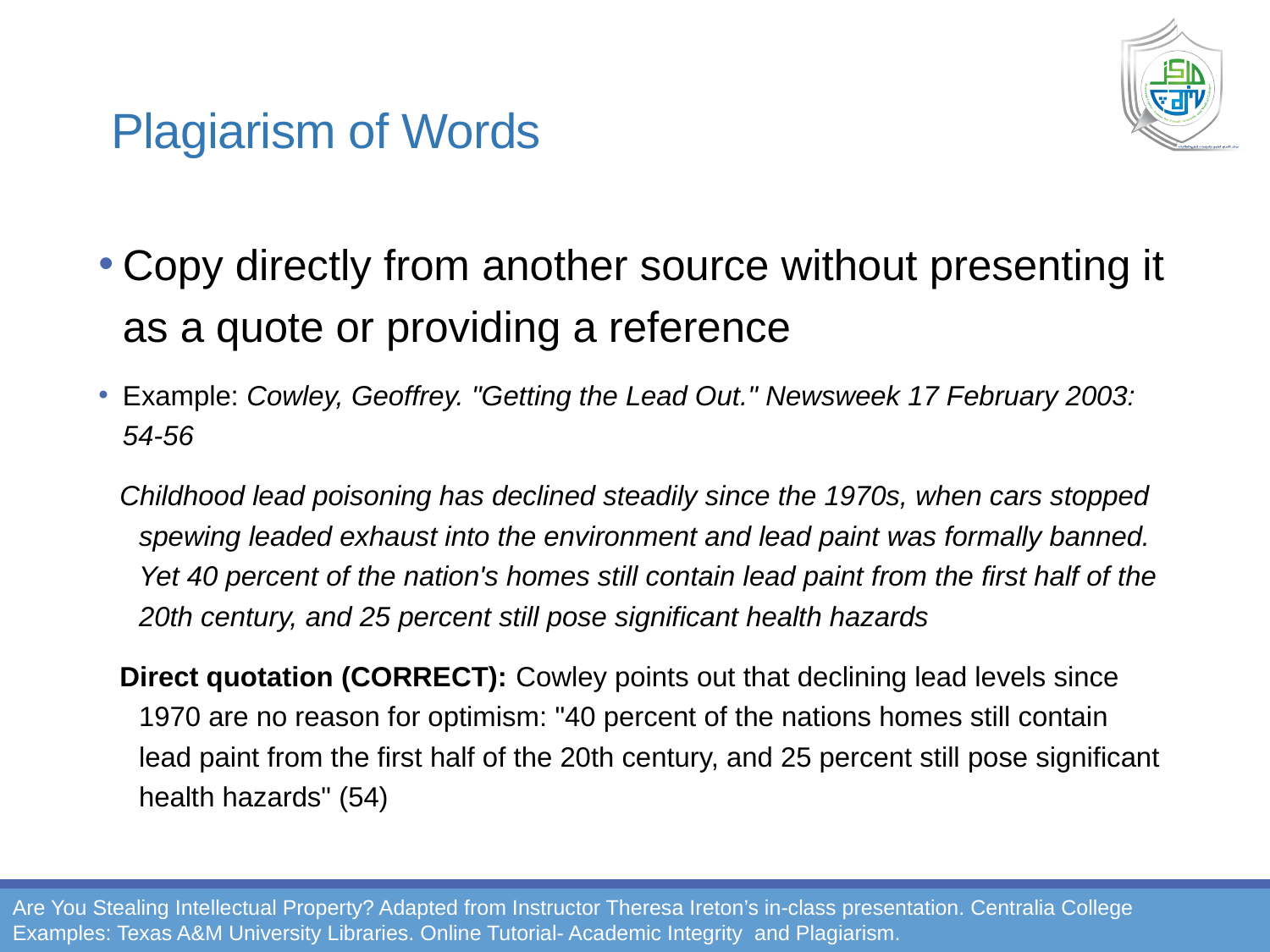

# Plagiarism of Words
Copy directly from another source without presenting it as a quote or providing a reference
Example: Cowley, Geoffrey. "Getting the Lead Out." Newsweek 17 February 2003: 54-56
Childhood lead poisoning has declined steadily since the 1970s, when cars stopped spewing leaded exhaust into the environment and lead paint was formally banned. Yet 40 percent of the nation's homes still contain lead paint from the first half of the 20th century, and 25 percent still pose significant health hazards
Direct quotation (CORRECT): Cowley points out that declining lead levels since 1970 are no reason for optimism: "40 percent of the nations homes still contain lead paint from the first half of the 20th century, and 25 percent still pose significant health hazards" (54)
Are You Stealing Intellectual Property? Adapted from Instructor Theresa Ireton’s in-class presentation. Centralia College
Examples: Texas A&M University Libraries. Online Tutorial- Academic Integrity  and Plagiarism.